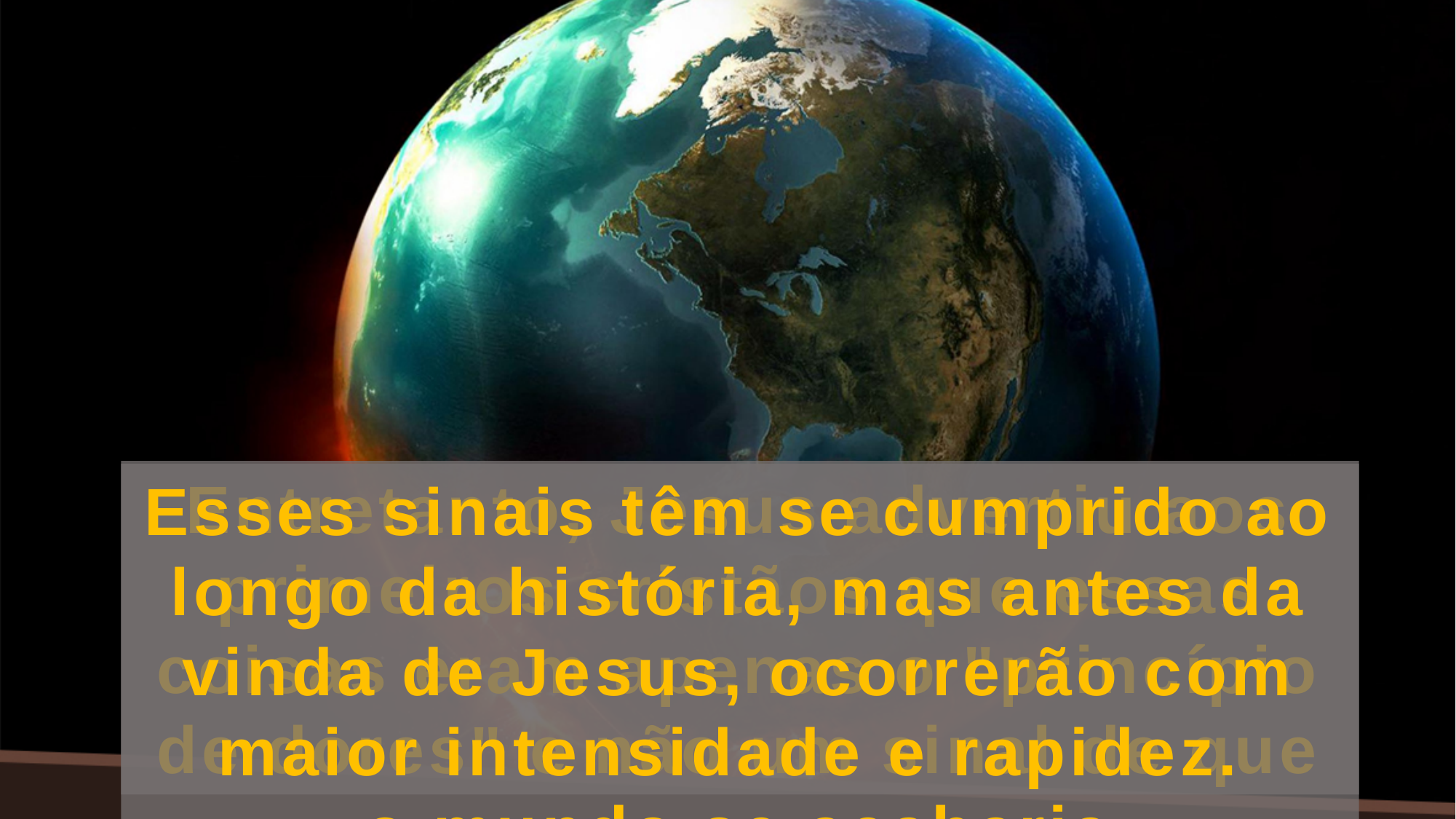

Entretanto, Jesus advertiu aos primeiros cristãos que essas coisas eram apenas o "princípio de dores" e não um sinal de que o mundo se acabaria imediatamente.
Esses sinais têm se cumprido ao longo da história, mas antes da vinda de Jesus, ocorrerão com maior intensidade e rapidez.